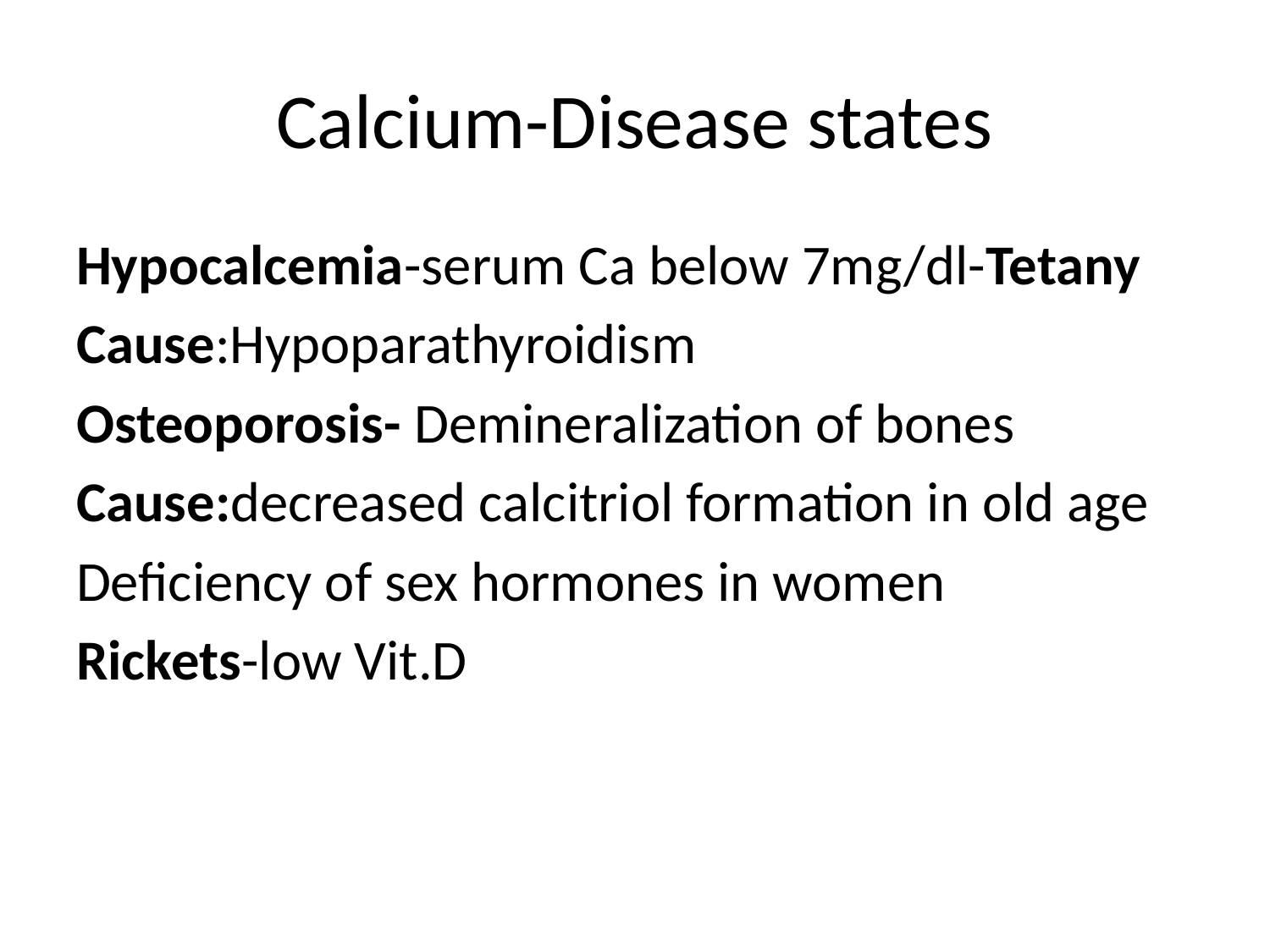

# Calcium-Disease states
Hypocalcemia-serum Ca below 7mg/dl-Tetany
Cause:Hypoparathyroidism
Osteoporosis- Demineralization of bones
Cause:decreased calcitriol formation in old age
Deficiency of sex hormones in women
Rickets-low Vit.D